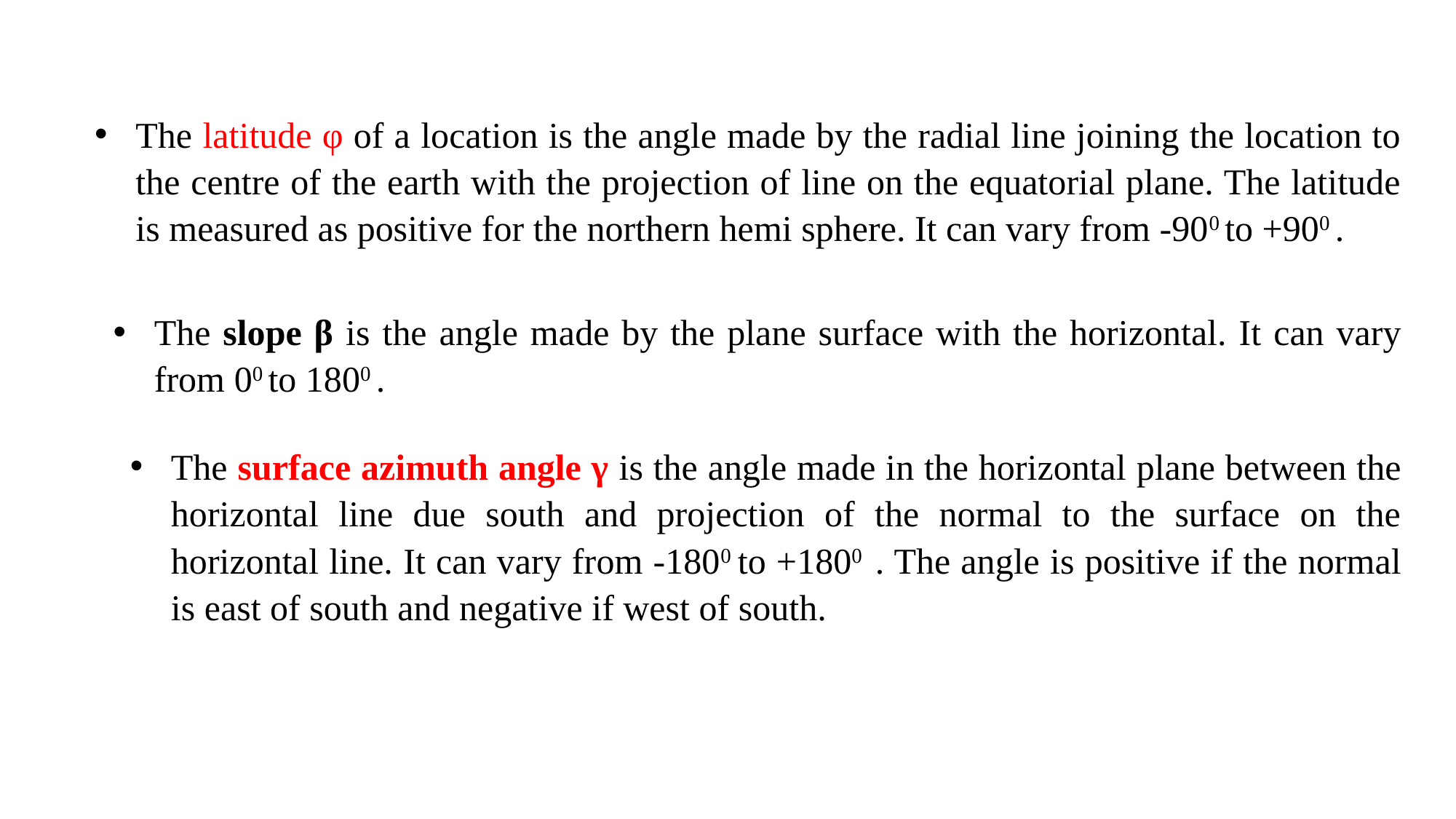

The latitude φ of a location is the angle made by the radial line joining the location to the centre of the earth with the projection of line on the equatorial plane. The latitude is measured as positive for the northern hemi sphere. It can vary from -900 to +900 .
The slope β is the angle made by the plane surface with the horizontal. It can vary from 00 to 1800 .
The surface azimuth angle γ is the angle made in the horizontal plane between the horizontal line due south and projection of the normal to the surface on the horizontal line. It can vary from -1800 to +1800  . The angle is positive if the normal is east of south and negative if west of south.